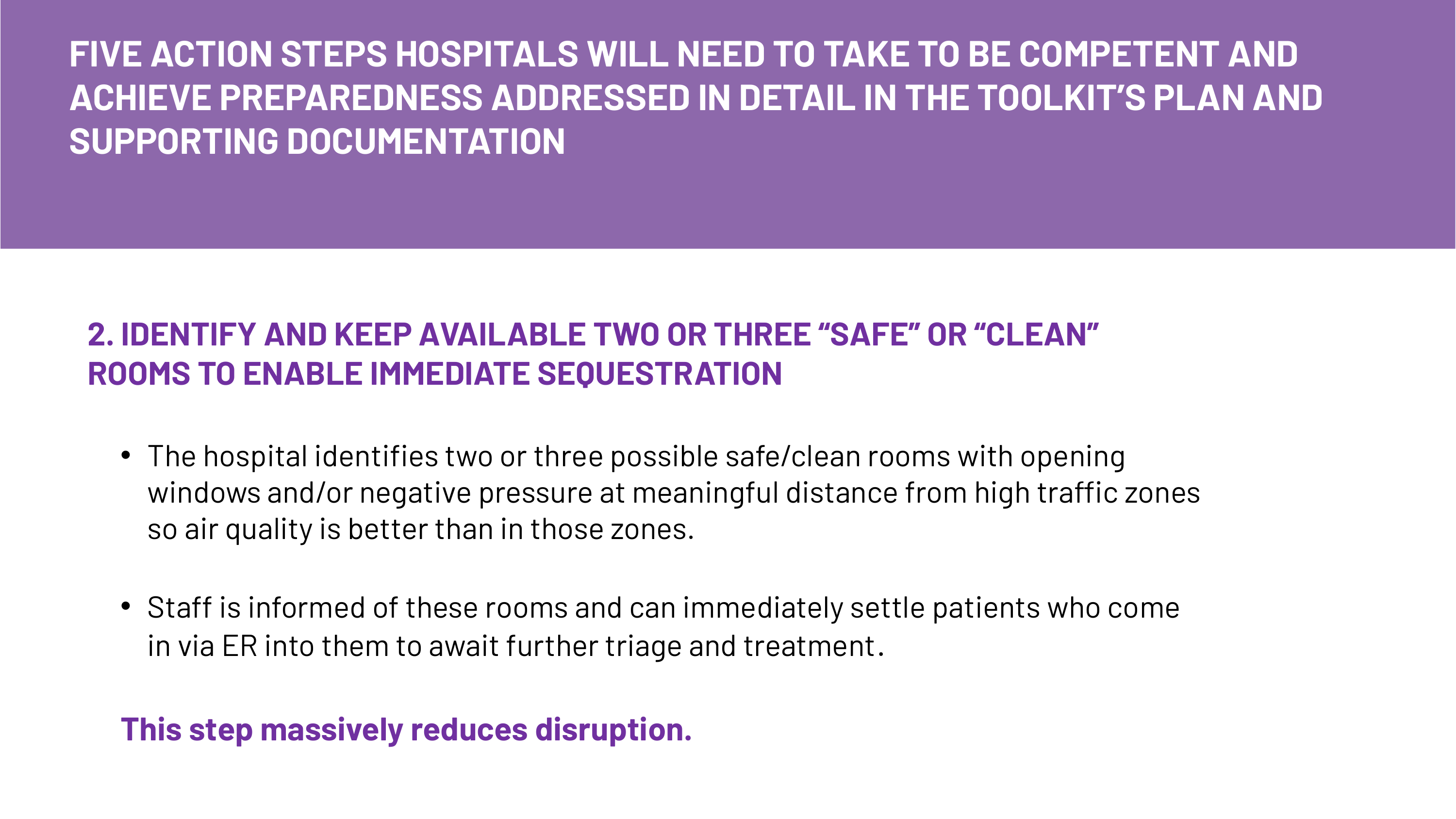

# FIVE ACTION STEPS HOSPITALS WILL NEED TO TAKE TO BE COMPETENT AND ACHIEVE PREPAREDNESS ADDRESSED IN DETAIL IN THE TOOLKIT’S PLAN AND SUPPORTING DOCUMENTATION

2. IDENTIFY AND KEEP AVAILABLE TWO OR THREE “SAFE” OR “CLEAN” ROOMS TO ENABLE IMMEDIATE SEQUESTRATION

The hospital identifies two or three possible safe/clean rooms with opening windows and/or negative pressure at meaningful distance from high traffic zones so air quality is better than in those zones.

Staff is informed of these rooms and can immediately settle patients who come in via ER into them to await further triage and treatment.

This step massively reduces disruption.